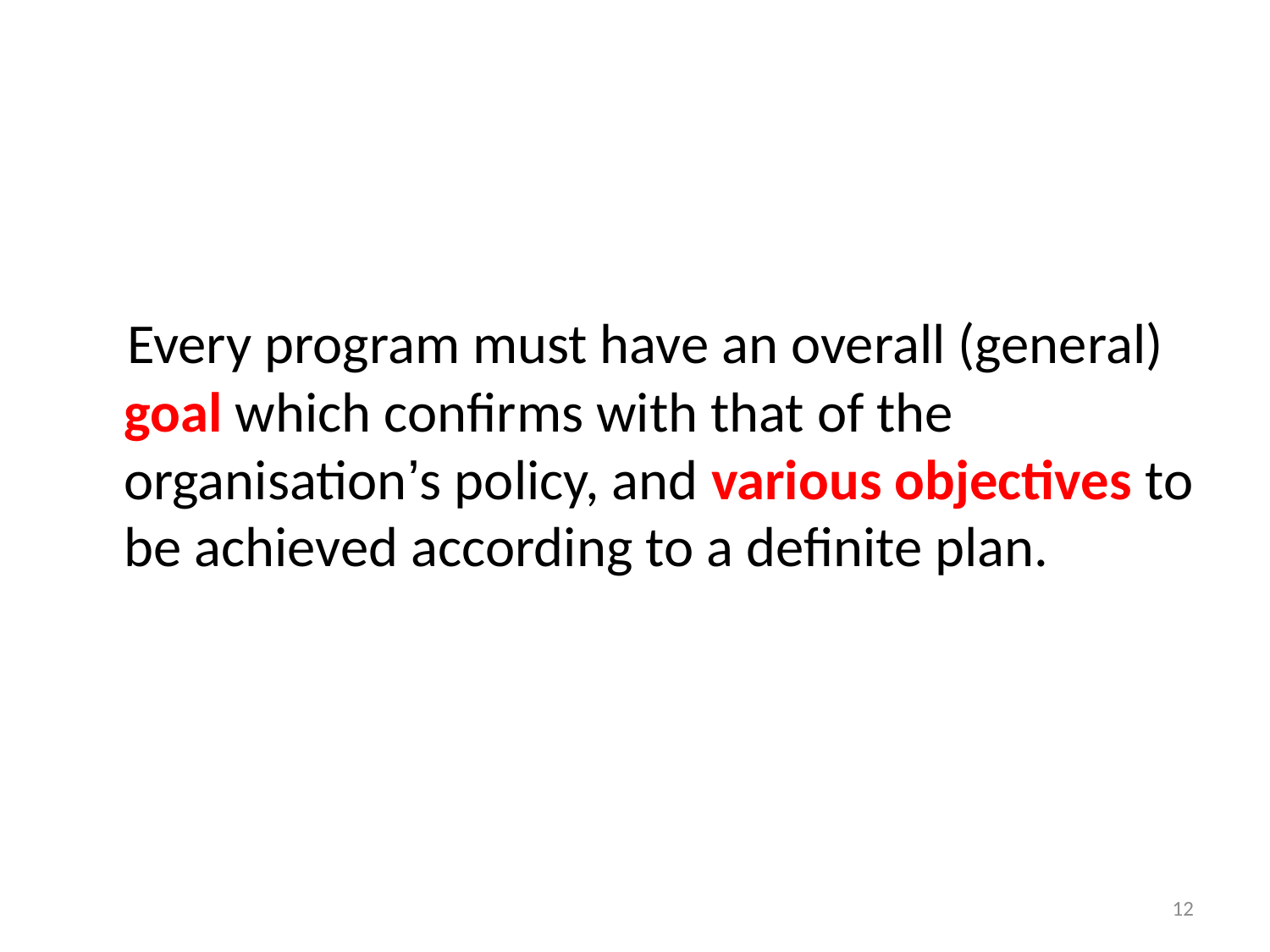

#

    Every program must have an overall (general) goal which confirms with that of the organisation’s policy, and various objectives to be achieved according to a definite plan.
12